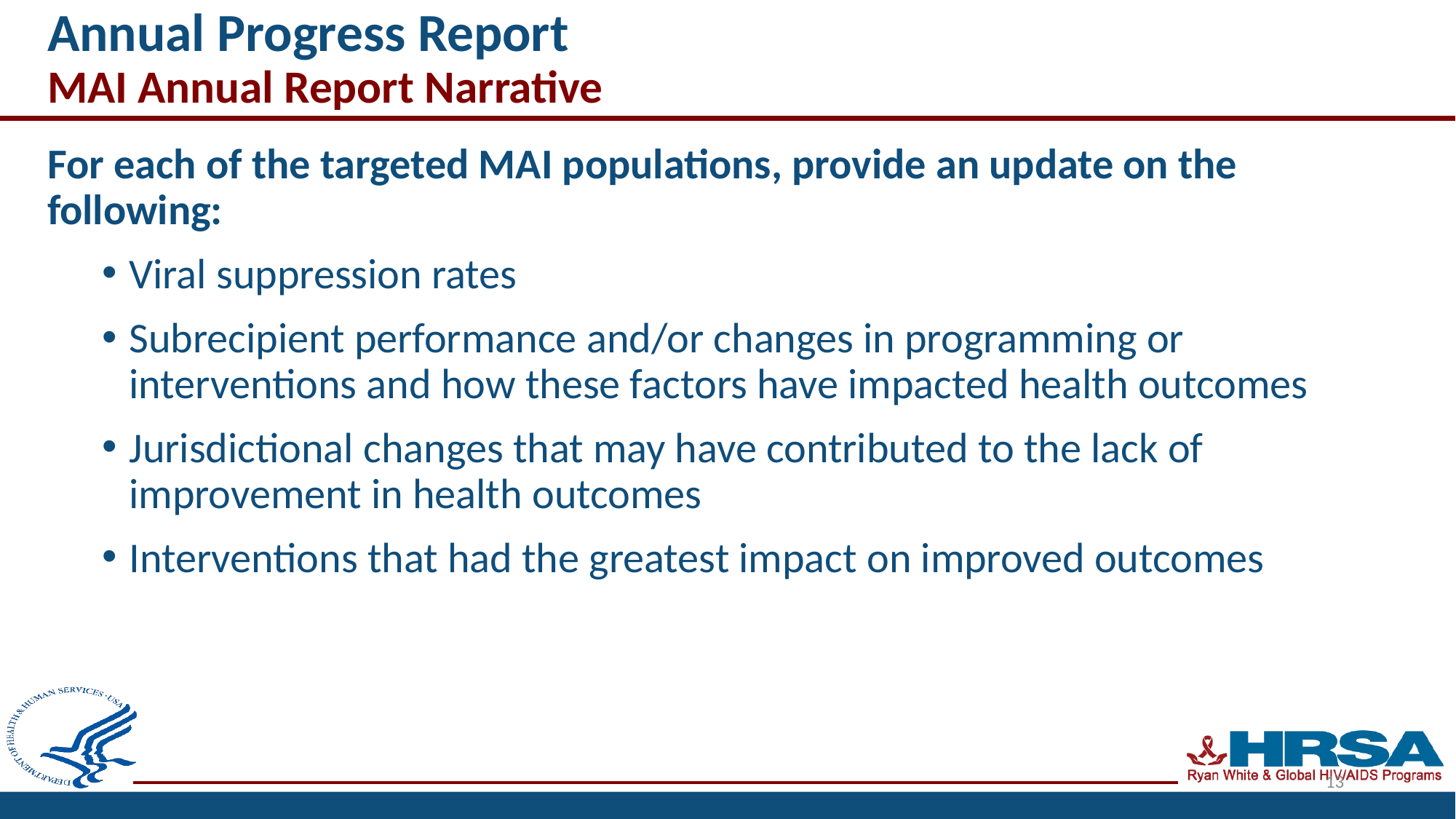

# Annual Progress Report MAI Annual Report Narrative
For each of the targeted MAI populations, provide an update on the following:
Viral suppression rates
Subrecipient performance and/or changes in programming or interventions and how these factors have impacted health outcomes
Jurisdictional changes that may have contributed to the lack of improvement in health outcomes
Interventions that had the greatest impact on improved outcomes
13